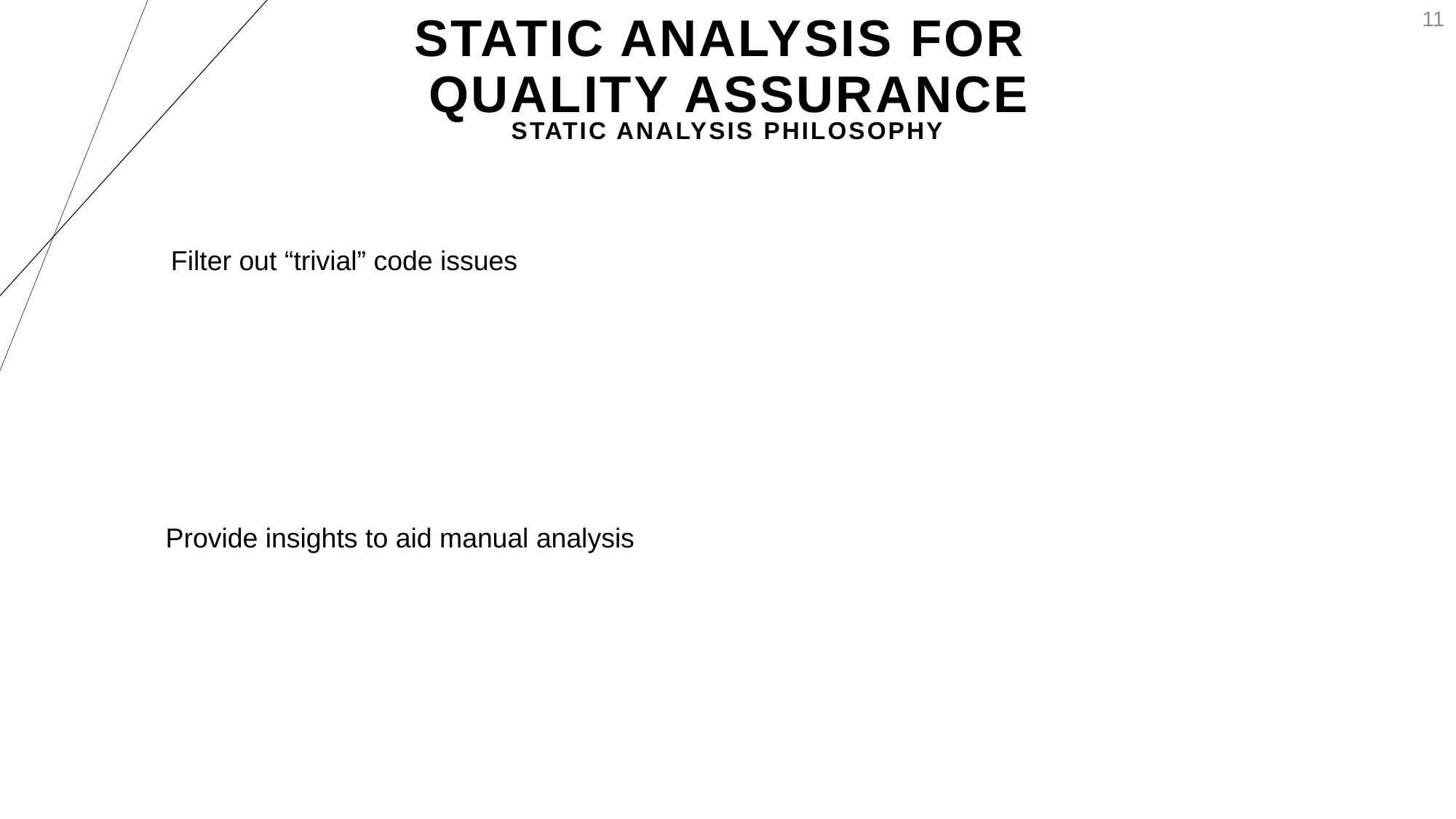

# Static Analysis for Quality Assurance
11
Static Analysis Philosophy
Filter out “trivial” code issues
Provide insights to aid manual analysis